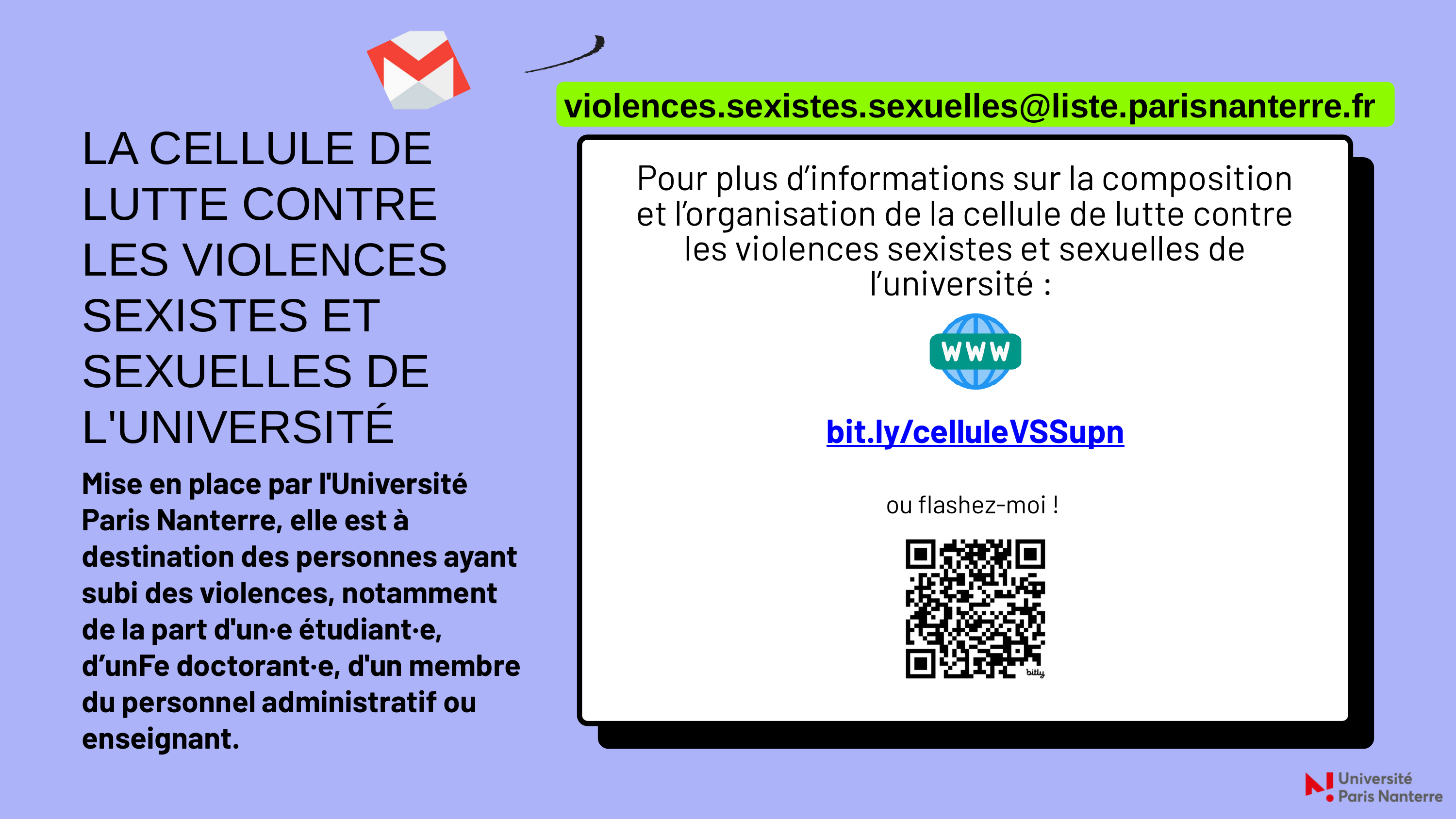

violences.sexistes.sexuelles@liste.parisnanterre.fr
LA CELLULE DE LUTTE CONTRE
LES VIOLENCES SEXISTES ET SEXUELLES DE L'UNIVERSITÉ

Pour plus d’informations sur la composition et l’organisation de la cellule de lutte contre les violences sexistes et sexuelles de l’université :

bit.ly/celluleVSSupn
Mise en place par l'Université Paris Nanterre, elle est à destination des personnes ayant subi des violences, notamment de la part d'un·e étudiant·e, d’unFe doctorant·e, d'un membre du personnel administratif ou enseignant.
ou flashez-moi !